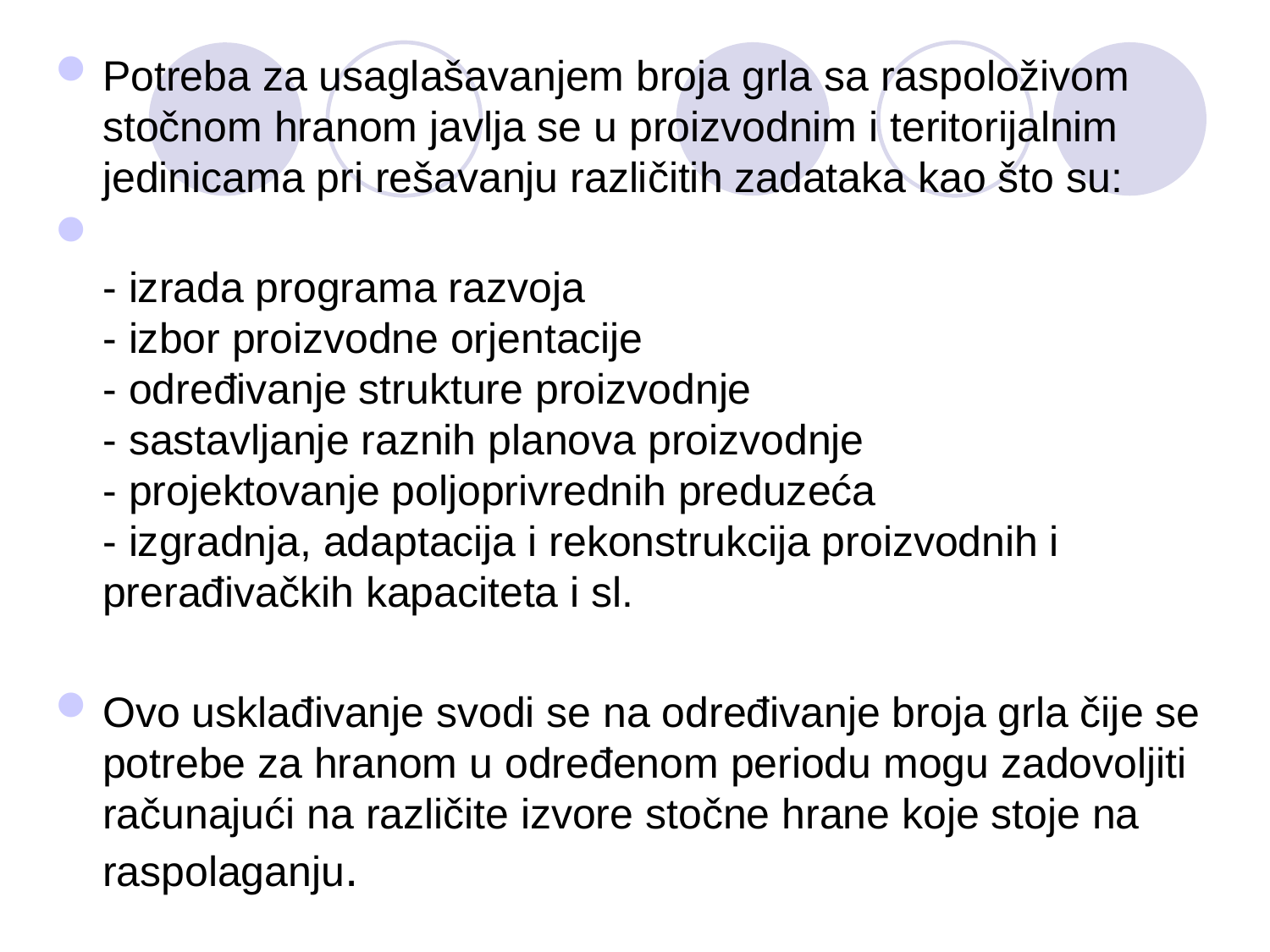

Potreba za usaglašavanjem broja grla sa raspoloživom stočnom hranom javlja se u proizvodnim i teritorijalnim jedinicama pri rešavanju različitih zadataka kao što su:
- izrada programa razvoja
- izbor proizvodne orjentacije
- određivanje strukture proizvodnje
- sastavljanje raznih planova proizvodnje
- projektovanje poljoprivrednih preduzeća
- izgradnja, adaptacija i rekonstrukcija proizvodnih i             prerađivačkih kapaciteta i sl.

Ovo usklađivanje svodi se na određivanje broja grla čije se potrebe za hranom u određenom periodu mogu zadovoljiti računajući na različite izvore stočne hrane koje stoje na raspolaganju.